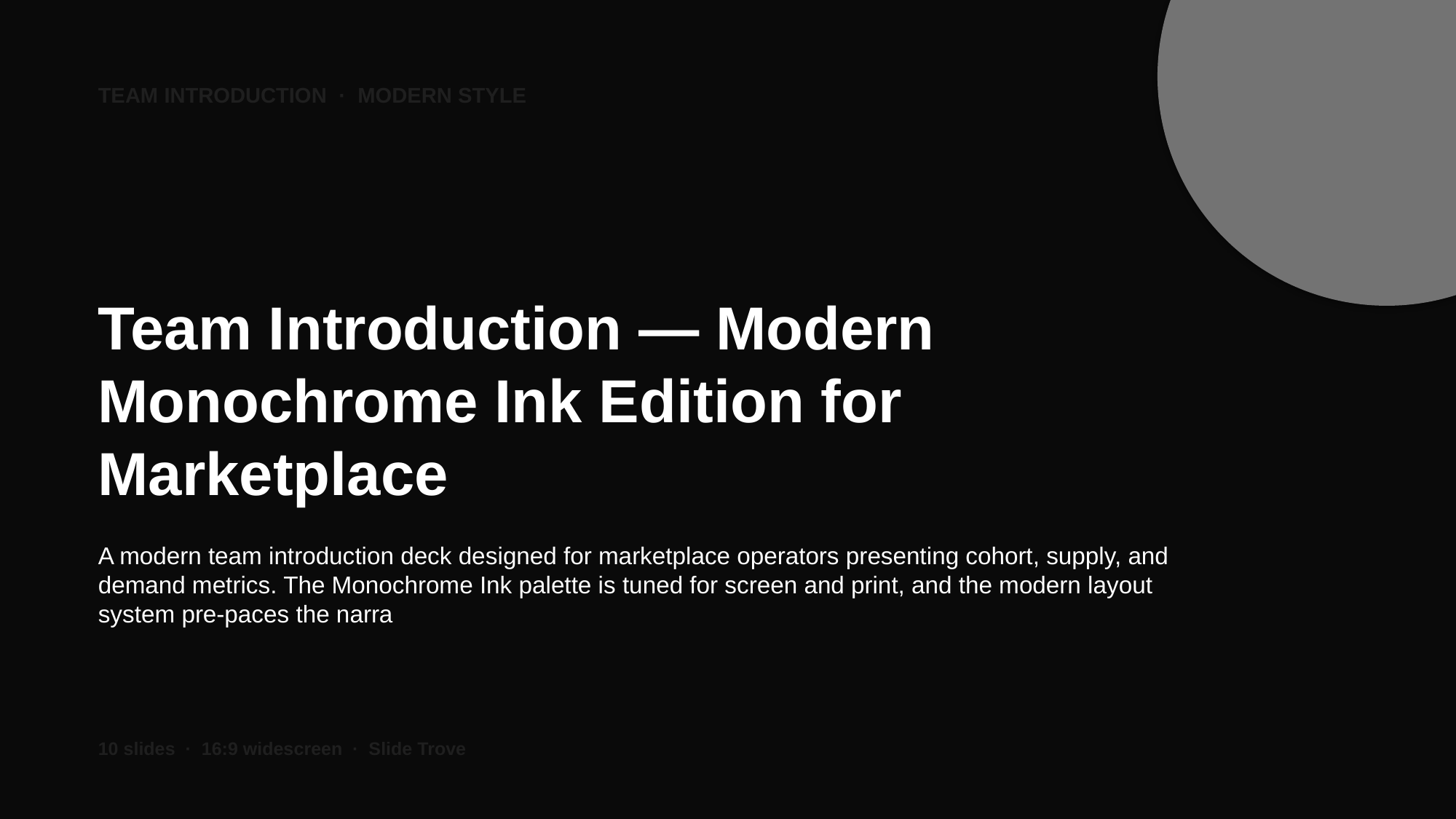

TEAM INTRODUCTION  ·  MODERN STYLE
Team Introduction — Modern Monochrome Ink Edition for Marketplace
A modern team introduction deck designed for marketplace operators presenting cohort, supply, and demand metrics. The Monochrome Ink palette is tuned for screen and print, and the modern layout system pre-paces the narra
10 slides  ·  16:9 widescreen  ·  Slide Trove